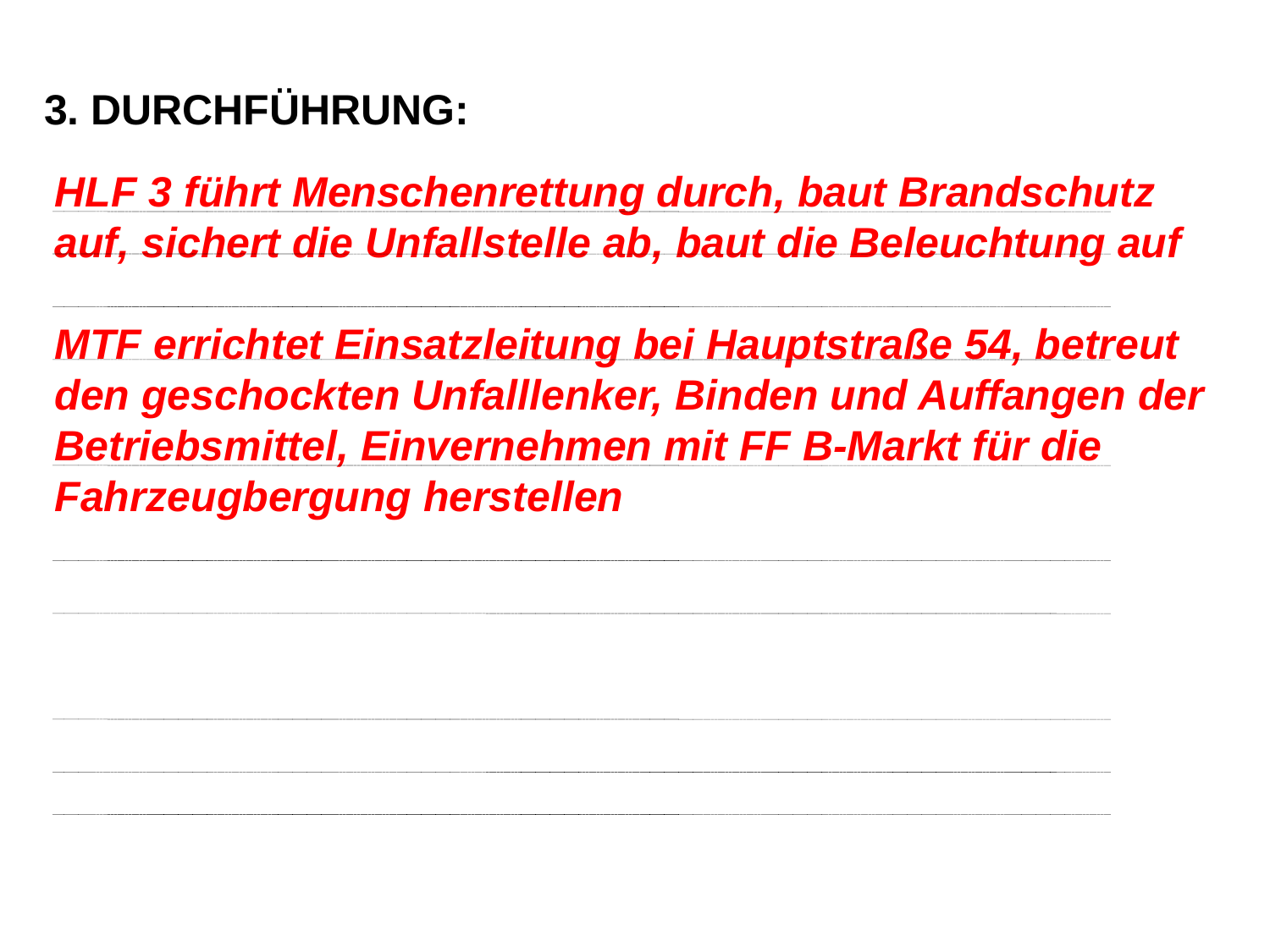

3. DURCHFÜHRUNG:

HLF 3 führt Menschenrettung durch, baut Brandschutz auf, sichert die Unfallstelle ab, baut die Beleuchtung auf

MTF errichtet Einsatzleitung bei Hauptstraße 54, betreut den geschockten Unfalllenker, Binden und Auffangen der Betriebsmittel, Einvernehmen mit FF B-Markt für die Fahrzeugbergung herstellen

27